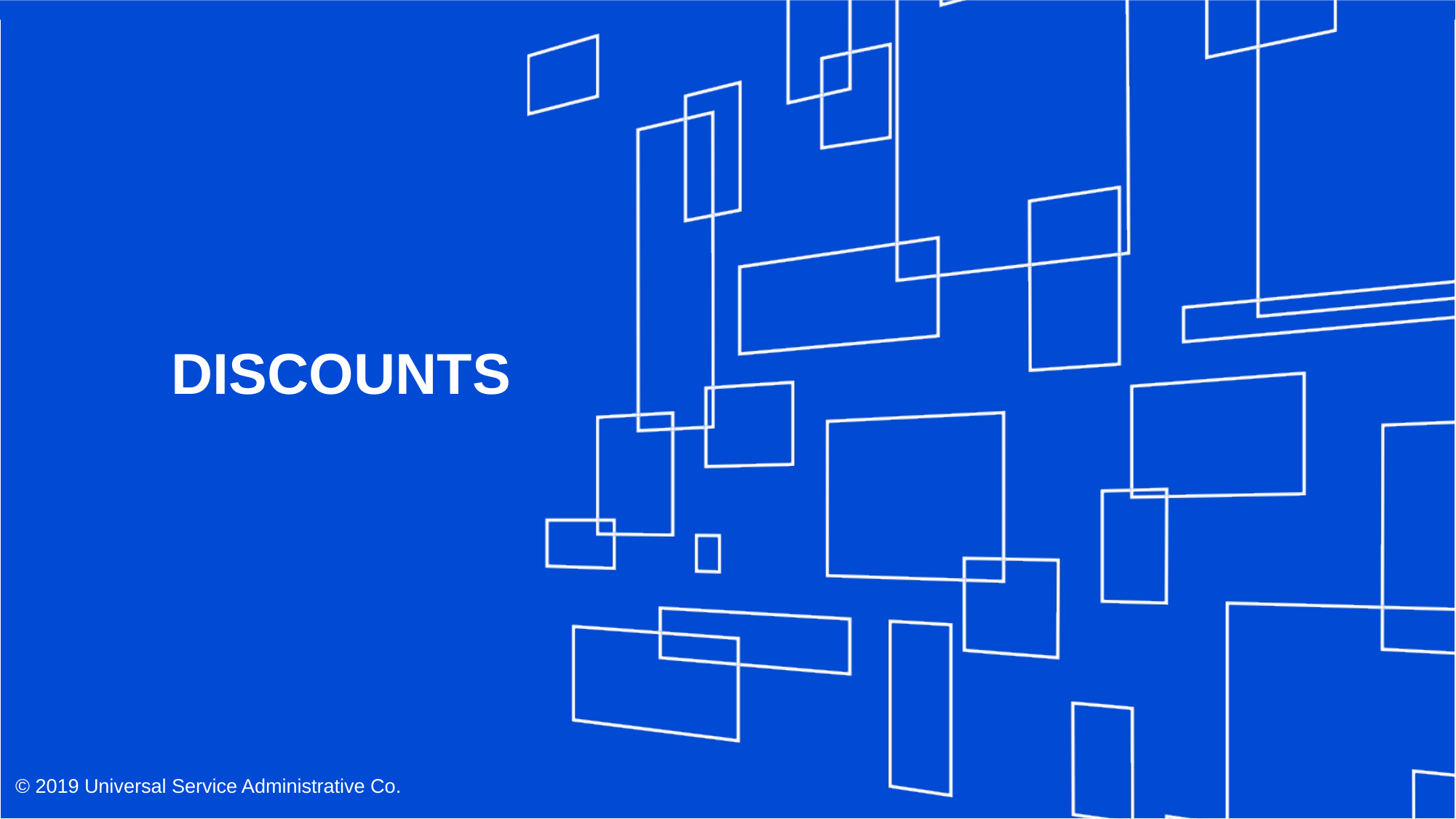

# DISCOUNTS
© 2019 Universal Service Administrative Co.